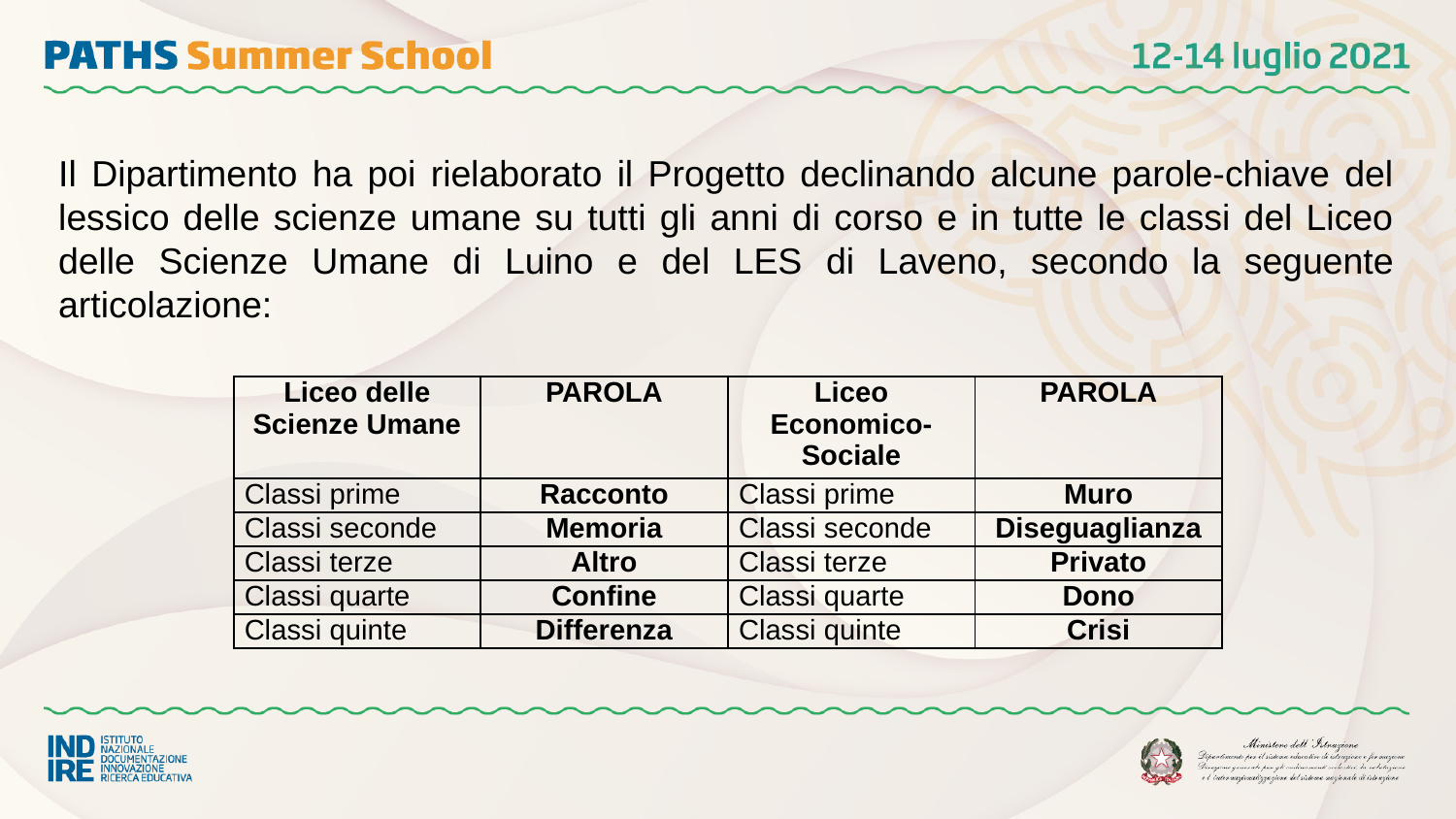

Il Dipartimento ha poi rielaborato il Progetto declinando alcune parole-chiave del lessico delle scienze umane su tutti gli anni di corso e in tutte le classi del Liceo delle Scienze Umane di Luino e del LES di Laveno, secondo la seguente articolazione:
| Liceo delle Scienze Umane | PAROLA | Liceo Economico- Sociale | PAROLA |
| --- | --- | --- | --- |
| Classi prime | Racconto | Classi prime | Muro |
| Classi seconde | Memoria | Classi seconde | Diseguaglianza |
| Classi terze | Altro | Classi terze | Privato |
| Classi quarte | Confine | Classi quarte | Dono |
| Classi quinte | Differenza | Classi quinte | Crisi |